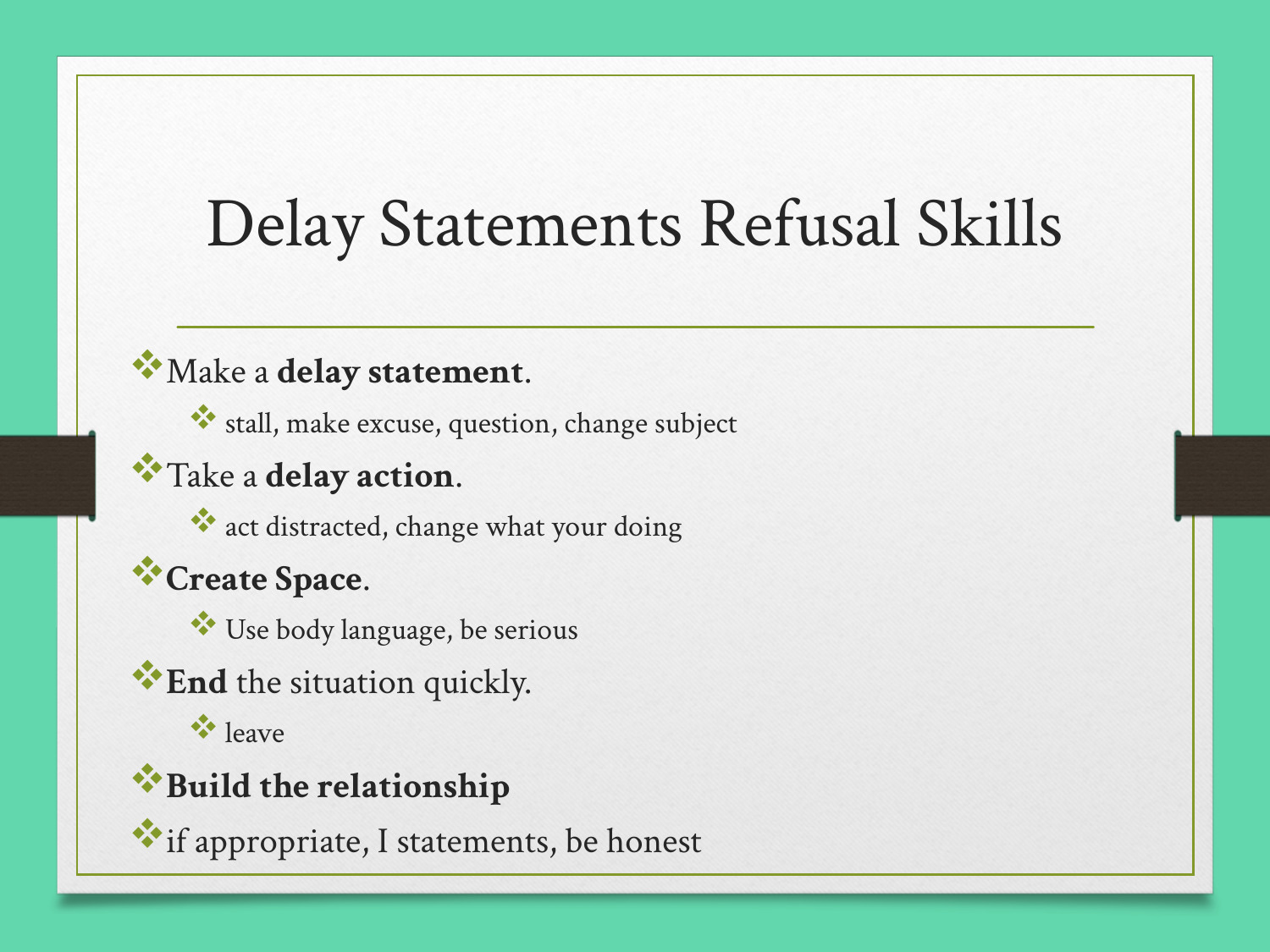

# Delay Statements Refusal Skills

Make a delay statement.
stall, make excuse, question, change subject
Take a delay action.
act distracted, change what your doing
Create Space.
Use body language, be serious
End the situation quickly.
leave
Build the relationship
if appropriate, I statements, be honest